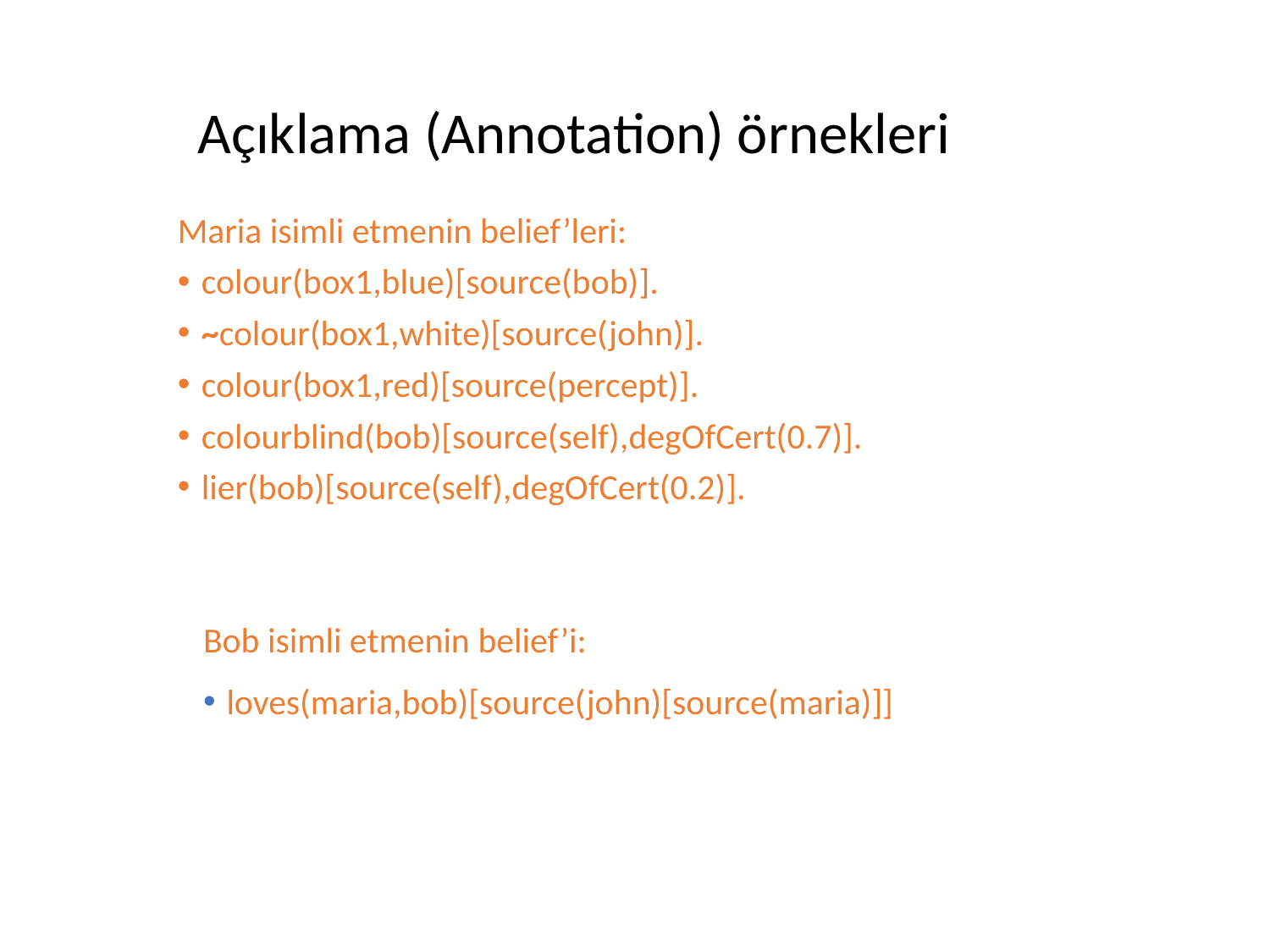

# Açıklama (Annotation) örnekleri
Maria isimli etmenin belief’leri:
colour(box1,blue)[source(bob)].
~colour(box1,white)[source(john)].
colour(box1,red)[source(percept)].
colourblind(bob)[source(self),degOfCert(0.7)].
lier(bob)[source(self),degOfCert(0.2)].
Bob isimli etmenin belief’i:
loves(maria,bob)[source(john)[source(maria)]]